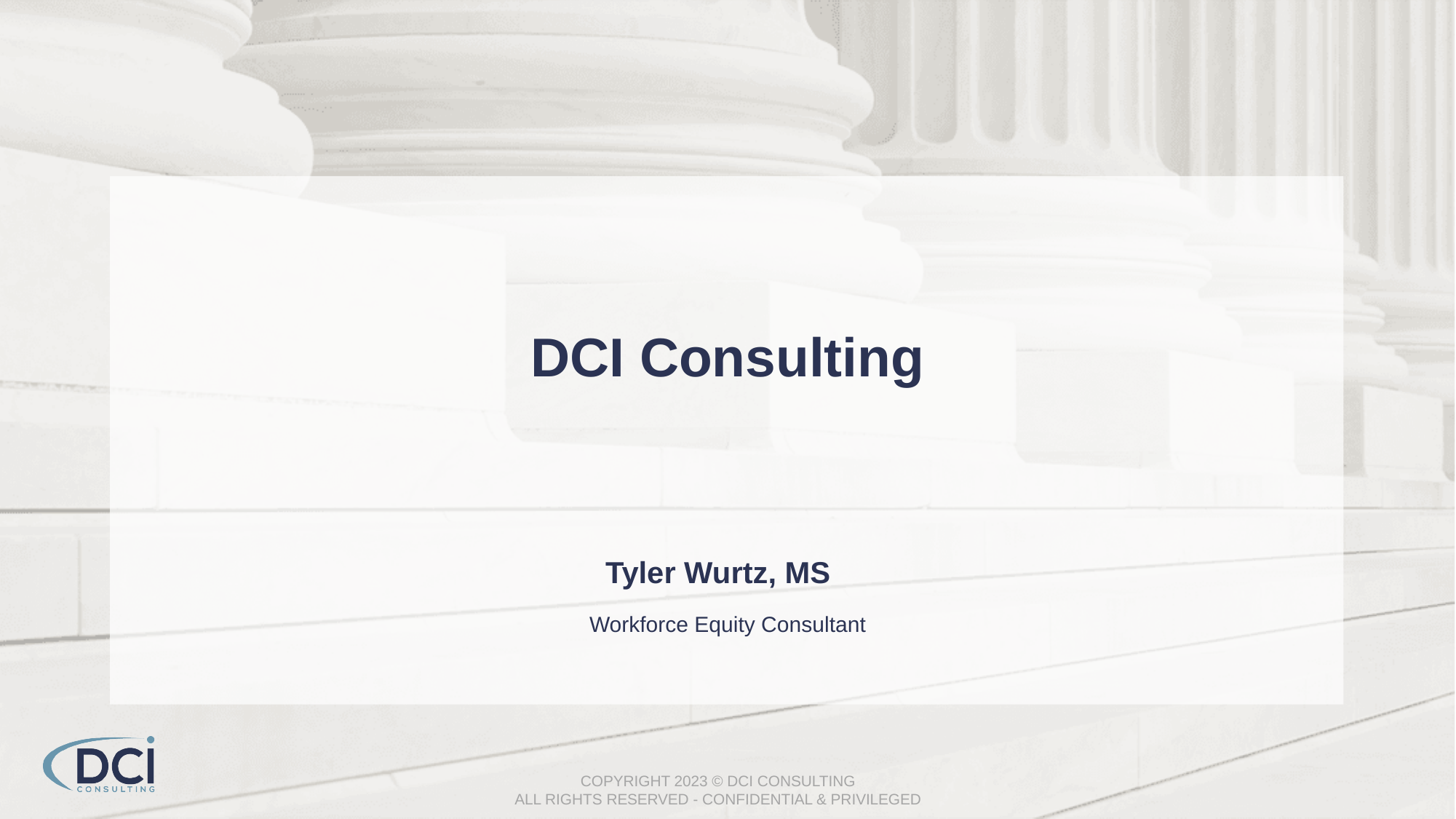

# DCI Consulting

Tyler Wurtz, MS
Workforce Equity Consultant